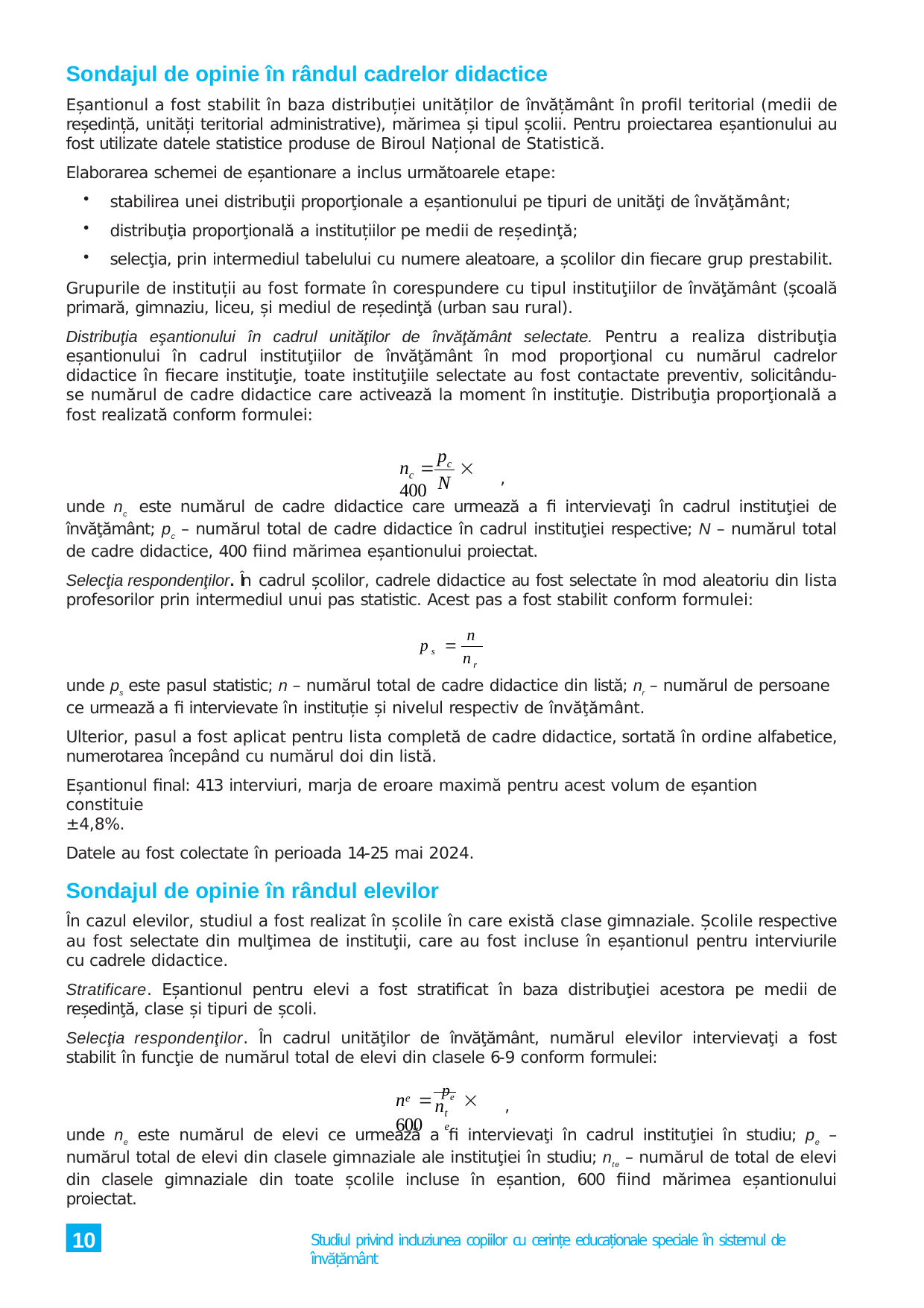

Sondajul de opinie în rândul cadrelor didactice
Eșantionul a fost stabilit în baza distribuției unităților de învățământ în profil teritorial (medii de reședință, unități teritorial administrative), mărimea și tipul școlii. Pentru proiectarea eșantionului au fost utilizate datele statistice produse de Biroul Național de Statistică.
Elaborarea schemei de eșantionare a inclus următoarele etape:
stabilirea unei distribuţii proporţionale a eșantionului pe tipuri de unităţi de învăţământ;
distribuţia proporţională a instituțiilor pe medii de reședinţă;
selecţia, prin intermediul tabelului cu numere aleatoare, a școlilor din fiecare grup prestabilit.
Grupurile de instituții au fost formate în corespundere cu tipul instituţiilor de învăţământ (școală primară, gimnaziu, liceu, și mediul de reședinţă (urban sau rural).
Distribuţia eşantionului în cadrul unităţilor de învăţământ selectate. Pentru a realiza distribuţia eșantionului în cadrul instituţiilor de învăţământ în mod proporţional cu numărul cadrelor didactice în fiecare instituţie, toate instituţiile selectate au fost contactate preventiv, solicitându-se numărul de cadre didactice care activează la moment în instituţie. Distribuţia proporţională a fost realizată conform formulei:
p
n =	× 400
c
,
c
N

unde nc este numărul de cadre didactice care urmează a fi intervievaţi în cadrul instituţiei de învăţământ; pc – numărul total de cadre didactice în cadrul instituţiei respective; N – numărul total de cadre didactice, 400 fiind mărimea eșantionului proiectat.
Selecţia respondenţilor. În cadrul școlilor, cadrele didactice au fost selectate în mod aleatoriu din lista profesorilor prin intermediul unui pas statistic. Acest pas a fost stabilit conform formulei:
n
p  =
s
n

r
unde ps este pasul statistic; n – numărul total de cadre didactice din listă; nr – numărul de persoane ce urmează a fi intervievate în instituție și nivelul respectiv de învăţământ.
Ulterior, pasul a fost aplicat pentru lista completă de cadre didactice, sortată în ordine alfabetice, numerotarea începând cu numărul doi din listă.
Eșantionul final: 413 interviuri, marja de eroare maximă pentru acest volum de eșantion constituie
±4,8%.
Datele au fost colectate în perioada 14-25 mai 2024.
Sondajul de opinie în rândul elevilor
În cazul elevilor, studiul a fost realizat în școlile în care există clase gimnaziale. Școlile respective au fost selectate din mulţimea de instituţii, care au fost incluse în eșantionul pentru interviurile cu cadrele didactice.
Stratificare. Eșantionul pentru elevi a fost stratificat în baza distribuţiei acestora pe medii de reședinţă, clase și tipuri de școli.
Selecţia respondenţilor. În cadrul unităţilor de învăţământ, numărul elevilor intervievaţi a fost stabilit în funcţie de numărul total de elevi din clasele 6-9 conform formulei:
n  = pe × 600
e
n

,
te
unde ne este numărul de elevi ce urmează a fi intervievaţi în cadrul instituţiei în studiu; pe – numărul total de elevi din clasele gimnaziale ale instituţiei în studiu; nte – numărul de total de elevi din clasele gimnaziale din toate școlile incluse în eșantion, 600 fiind mărimea eșantionului proiectat.
10
Studiul privind incluziunea copiilor cu cerințe educaționale speciale în sistemul de învățământ